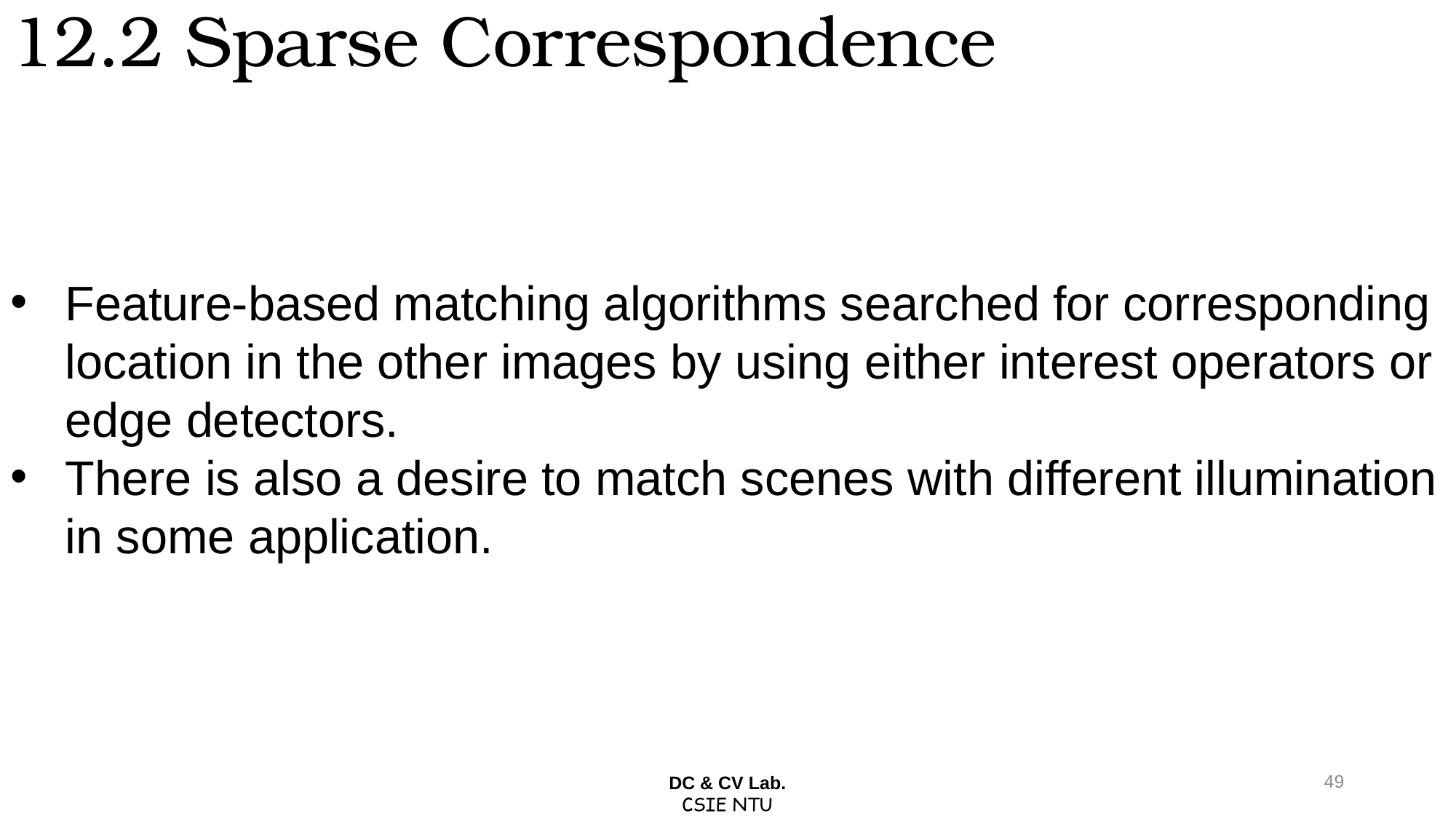

12.2 Sparse Correspondence
Feature-based matching algorithms searched for corresponding location in the other images by using either interest operators or edge detectors.
There is also a desire to match scenes with different illumination in some application.
49